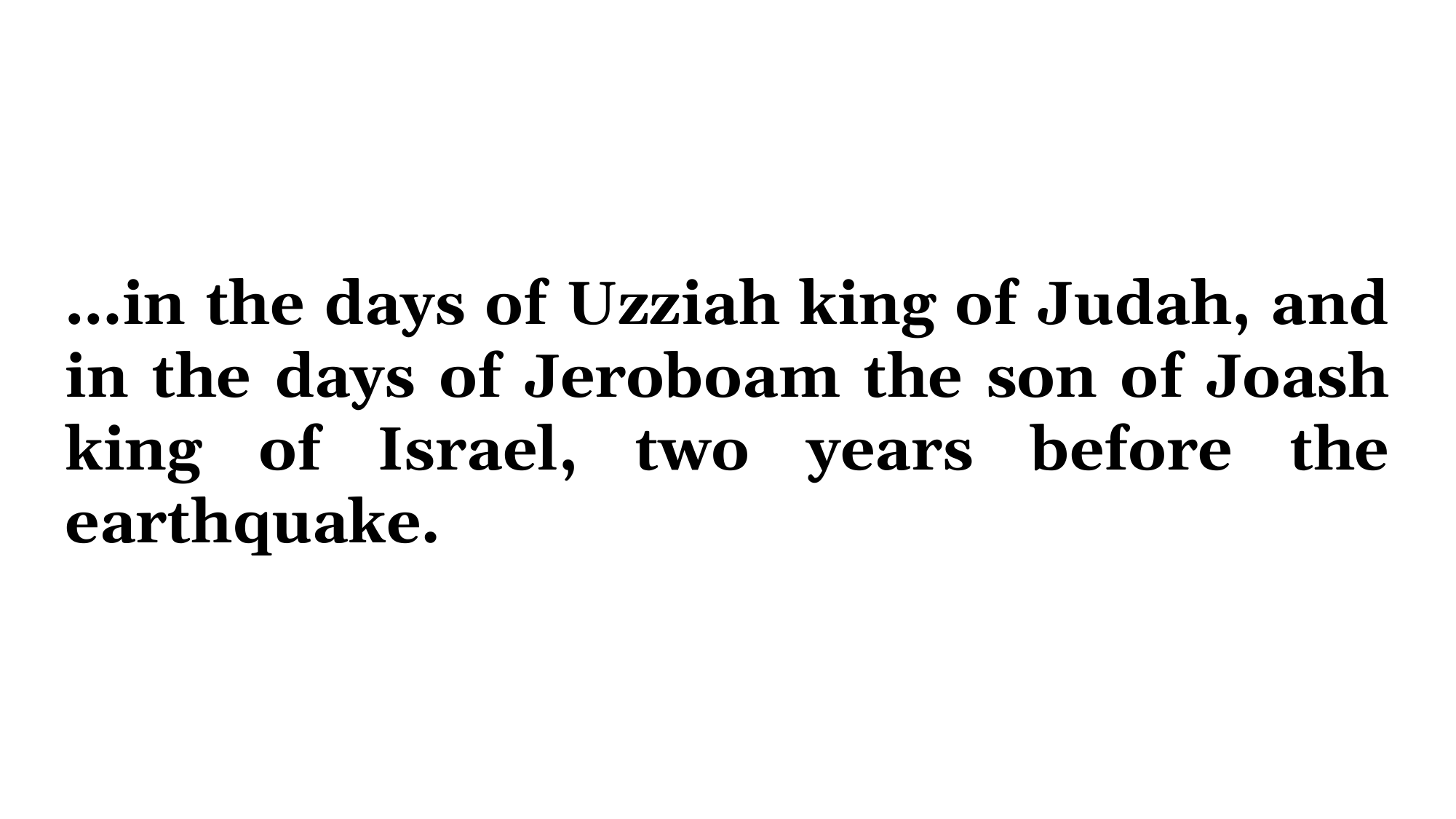

…in the days of Uzziah king of Judah, and in the days of Jeroboam the son of Joash king of Israel, two years before the earthquake.